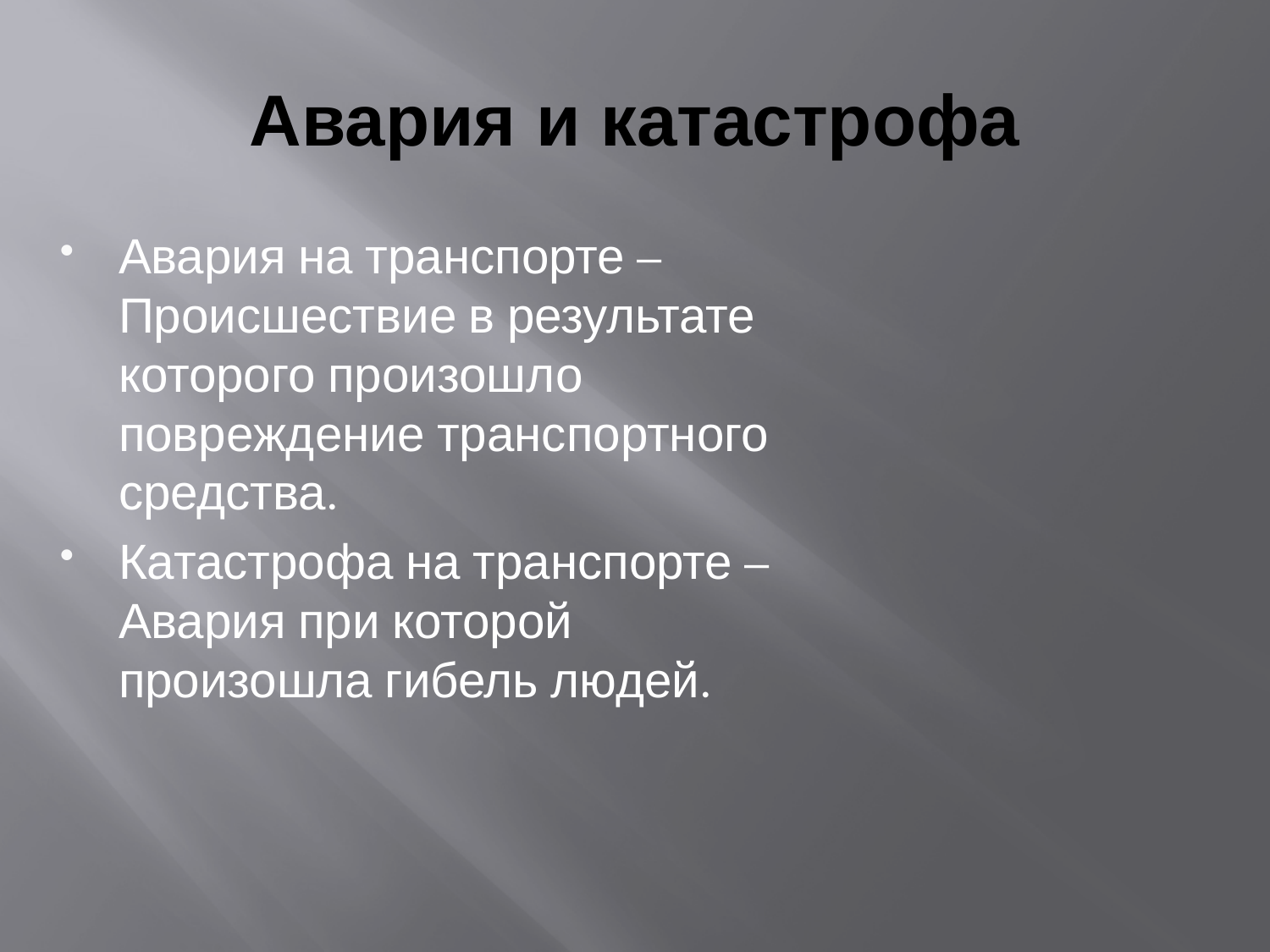

# Авария и катастрофа
Авария на транспорте – Происшествие в результате которого произошло повреждение транспортного средства.
Катастрофа на транспорте – Авария при которой произошла гибель людей.